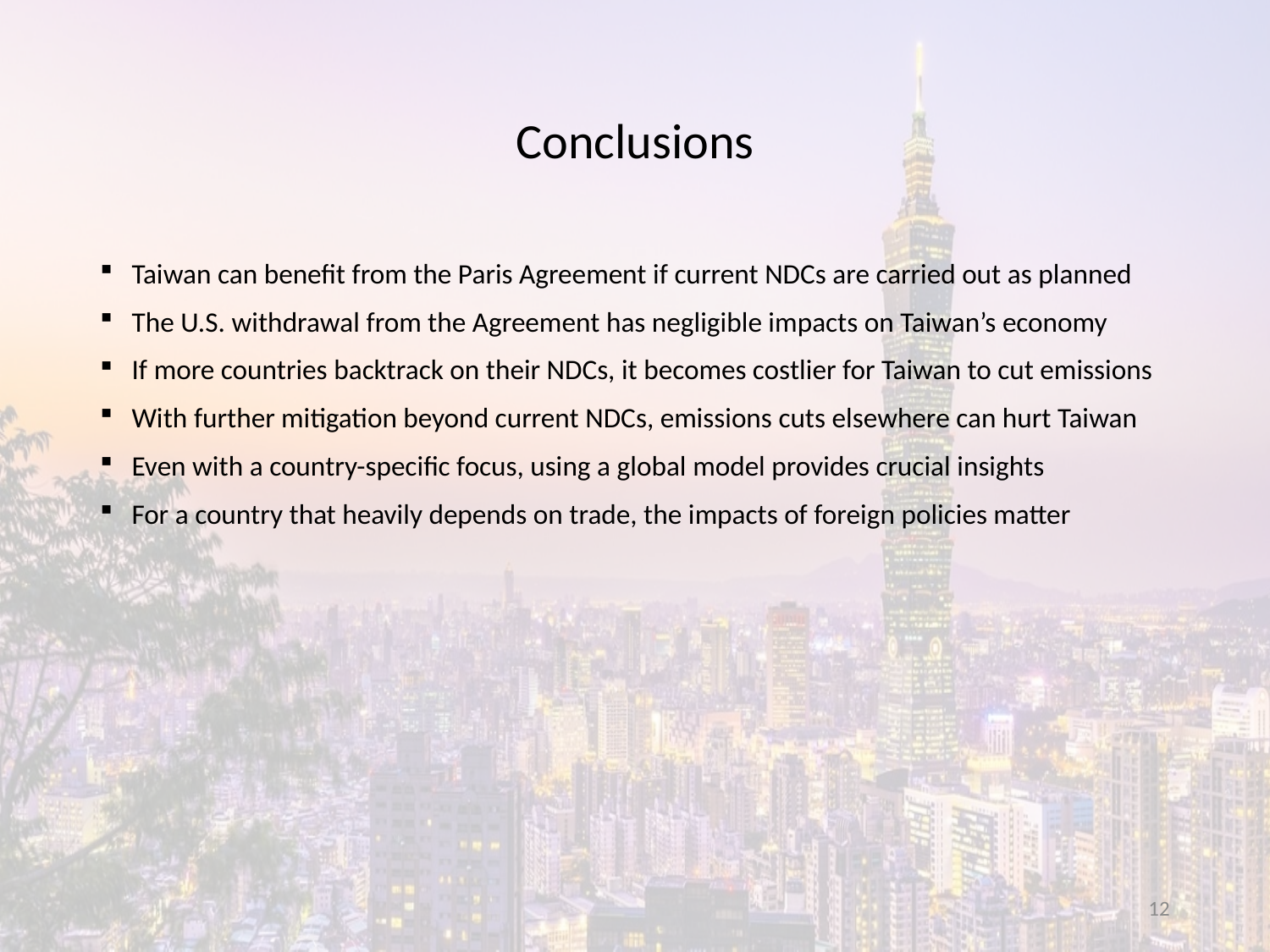

# Conclusions
Taiwan can benefit from the Paris Agreement if current NDCs are carried out as planned
The U.S. withdrawal from the Agreement has negligible impacts on Taiwan’s economy
If more countries backtrack on their NDCs, it becomes costlier for Taiwan to cut emissions
With further mitigation beyond current NDCs, emissions cuts elsewhere can hurt Taiwan
Even with a country-specific focus, using a global model provides crucial insights
For a country that heavily depends on trade, the impacts of foreign policies matter

12